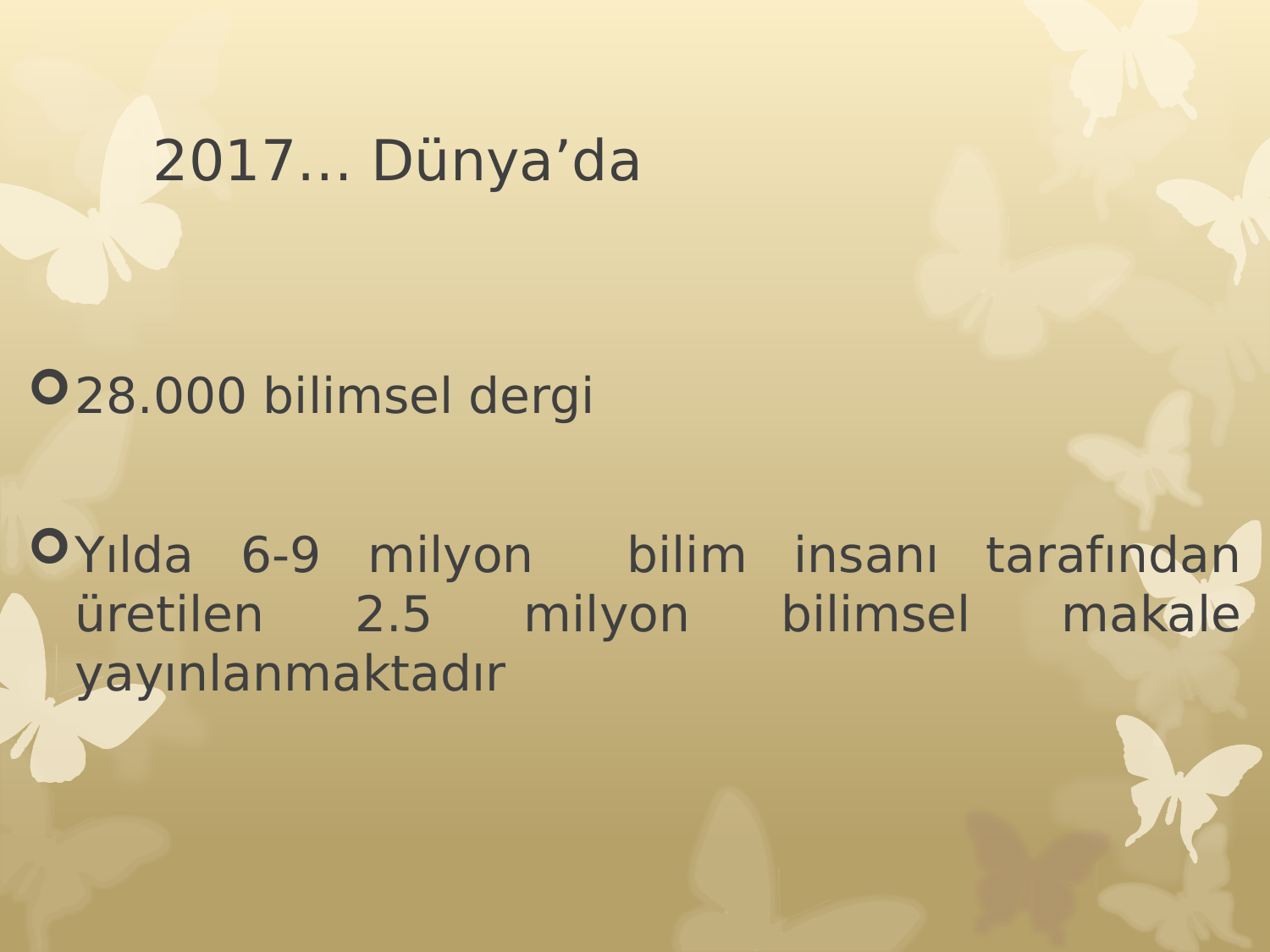

# 2017… Dünya’da
28.000 bilimsel dergi

Yılda 6-9 milyon  bilim insanı tarafından üretilen 2.5 milyon bilimsel makale yayınlanmaktadır